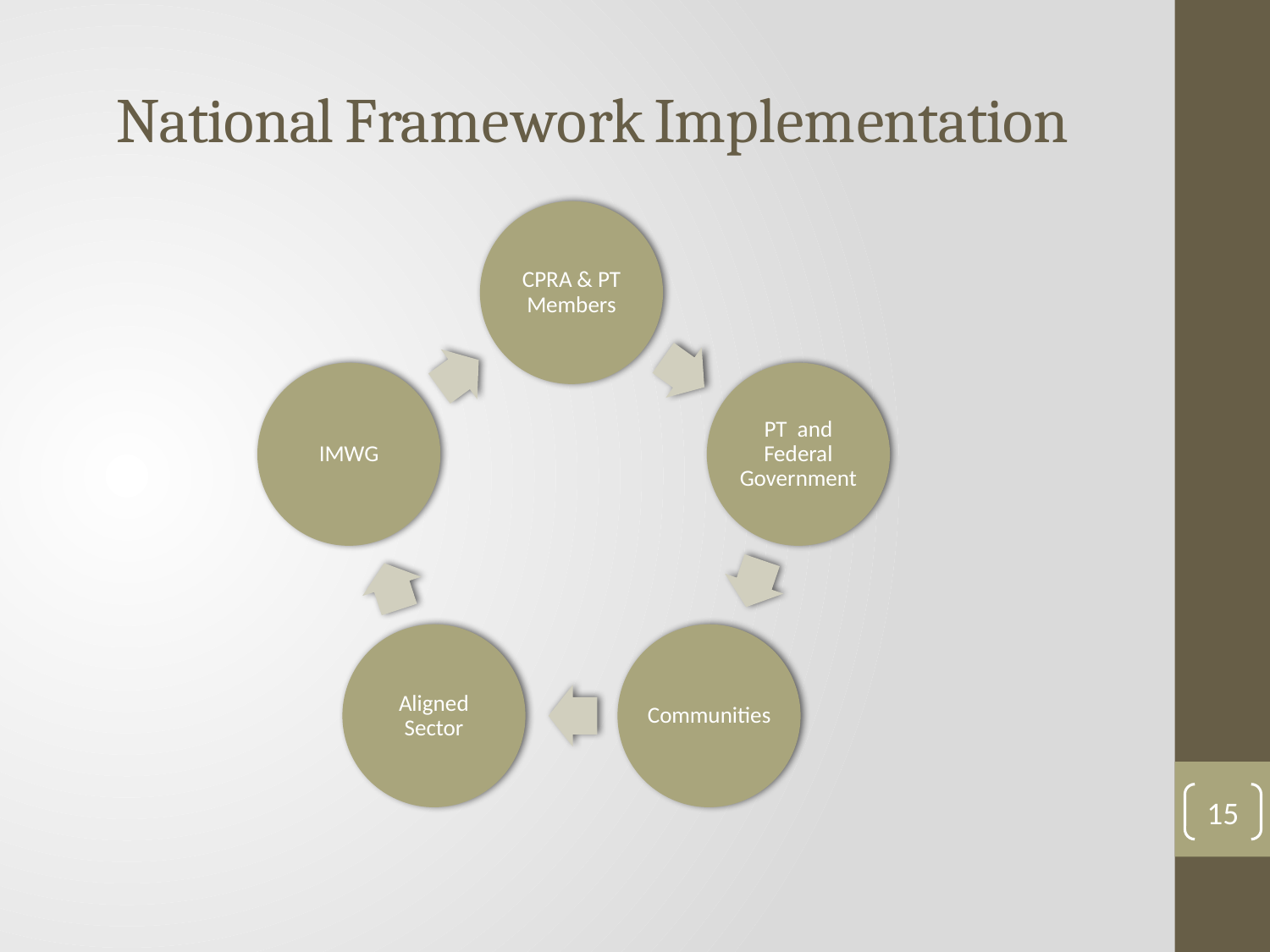

# National Framework Implementation
CPRA & PT Members

PT  and Federal Government

Communities

Aligned Sector

IMWG

15